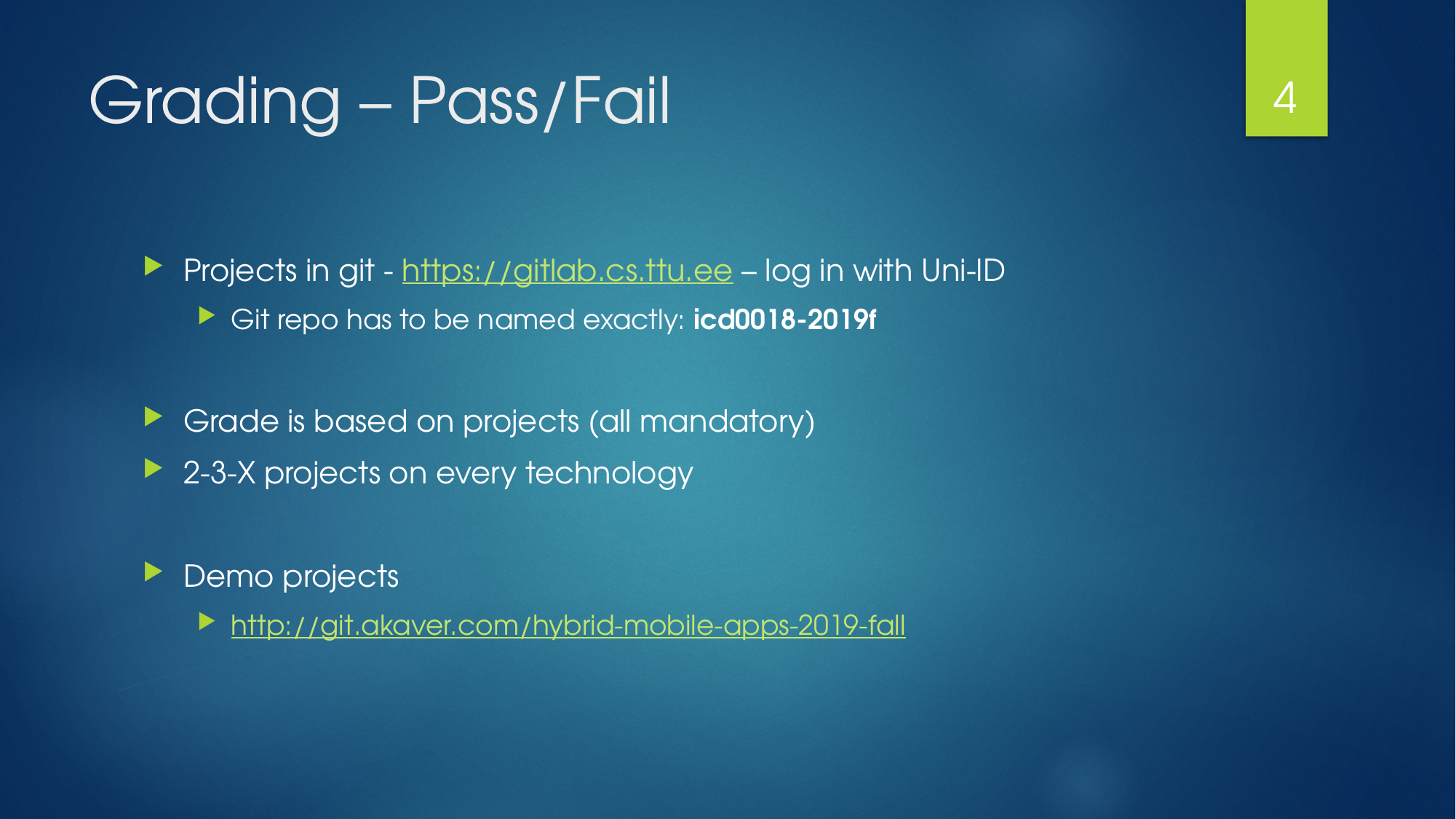

4
# Grading – Pass/Fail
Projects in git - https://gitlab.cs.ttu.ee – log in with Uni-ID
Git repo has to be named exactly: icd0018-2019f

Grade is based on projects (all mandatory)
2-3-X projects on every technology

Demo projects
http://git.akaver.com/hybrid-mobile-apps-2019-fall